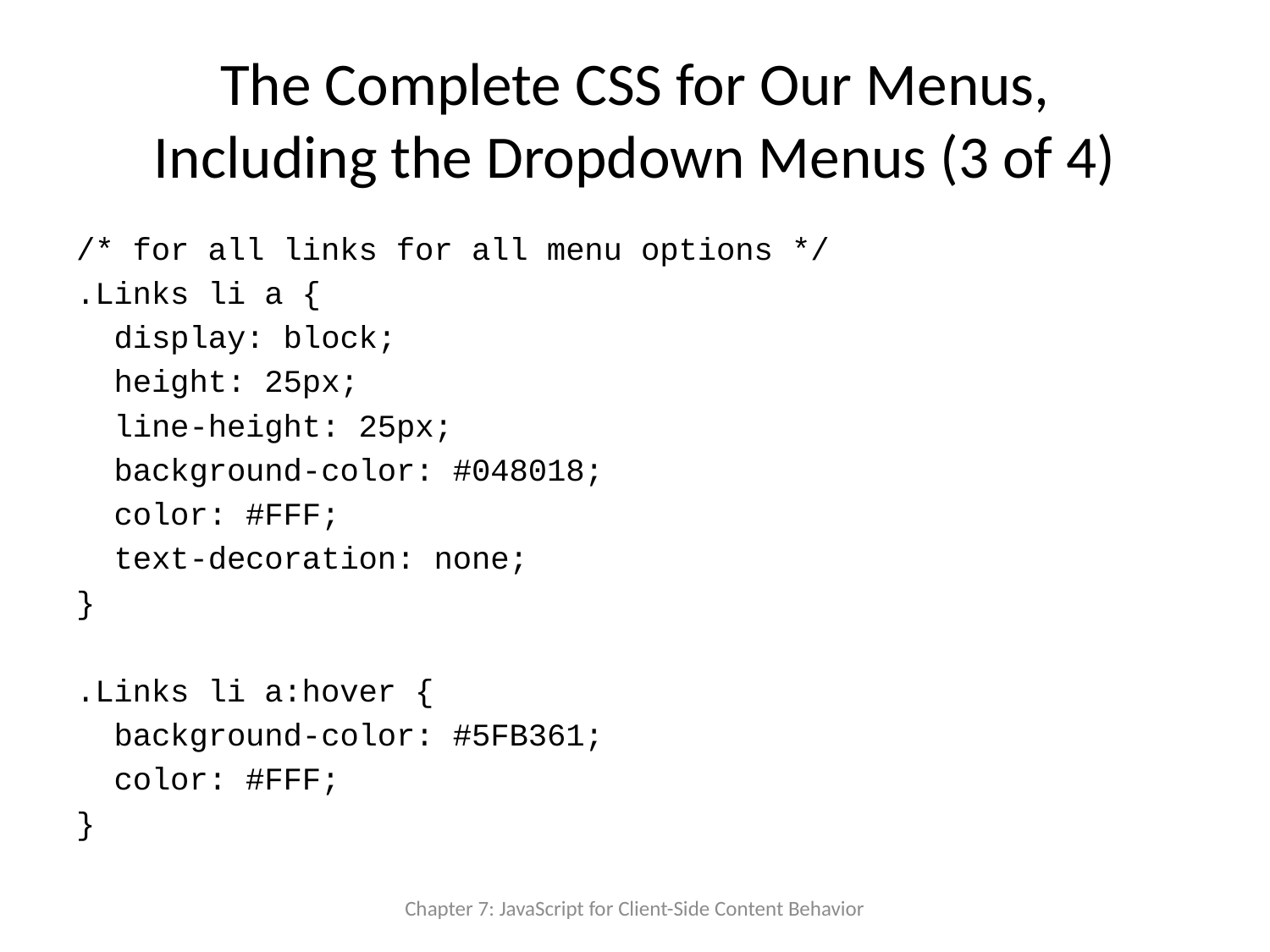

# The Complete CSS for Our Menus, Including the Dropdown Menus (3 of 4)
/* for all links for all menu options */
.Links li a {
  display: block;
  height: 25px;
  line-height: 25px;
  background-color: #048018;
  color: #FFF;
  text-decoration: none;
}

.Links li a:hover {
  background-color: #5FB361;
  color: #FFF;
}

Chapter 7: JavaScript for Client-Side Content Behavior